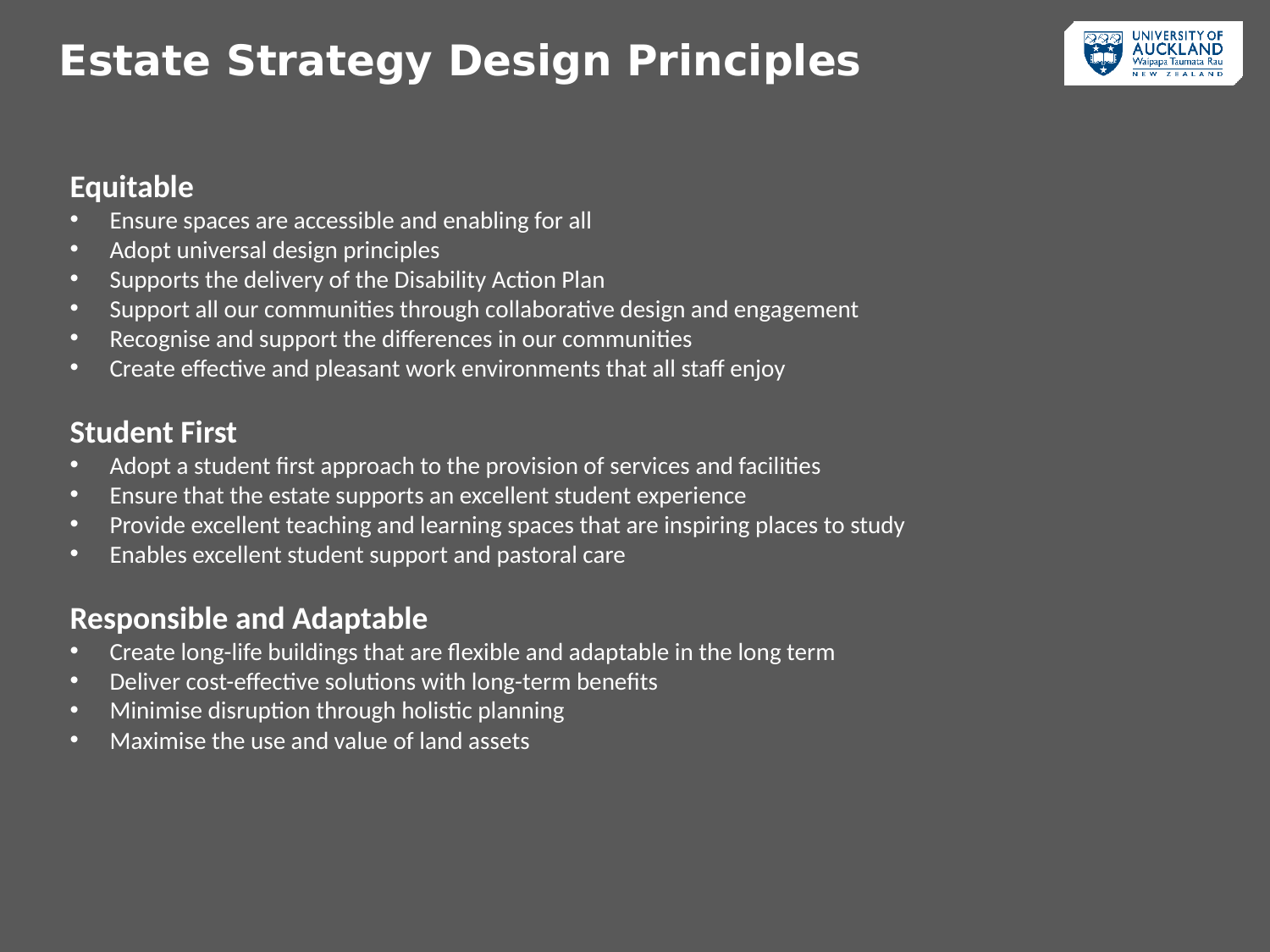

Estate Strategy Design Principles

Equitable
Ensure spaces are accessible and enabling for all
Adopt universal design principles
Supports the delivery of the Disability Action Plan
Support all our communities through collaborative design and engagement
Recognise and support the differences in our communities
Create effective and pleasant work environments that all staff enjoy

Student First
Adopt a student first approach to the provision of services and facilities
Ensure that the estate supports an excellent student experience
Provide excellent teaching and learning spaces that are inspiring places to study
Enables excellent student support and pastoral care

Responsible and Adaptable
Create long-life buildings that are flexible and adaptable in the long term
Deliver cost-effective solutions with long-term benefits
Minimise disruption through holistic planning
Maximise the use and value of land assets